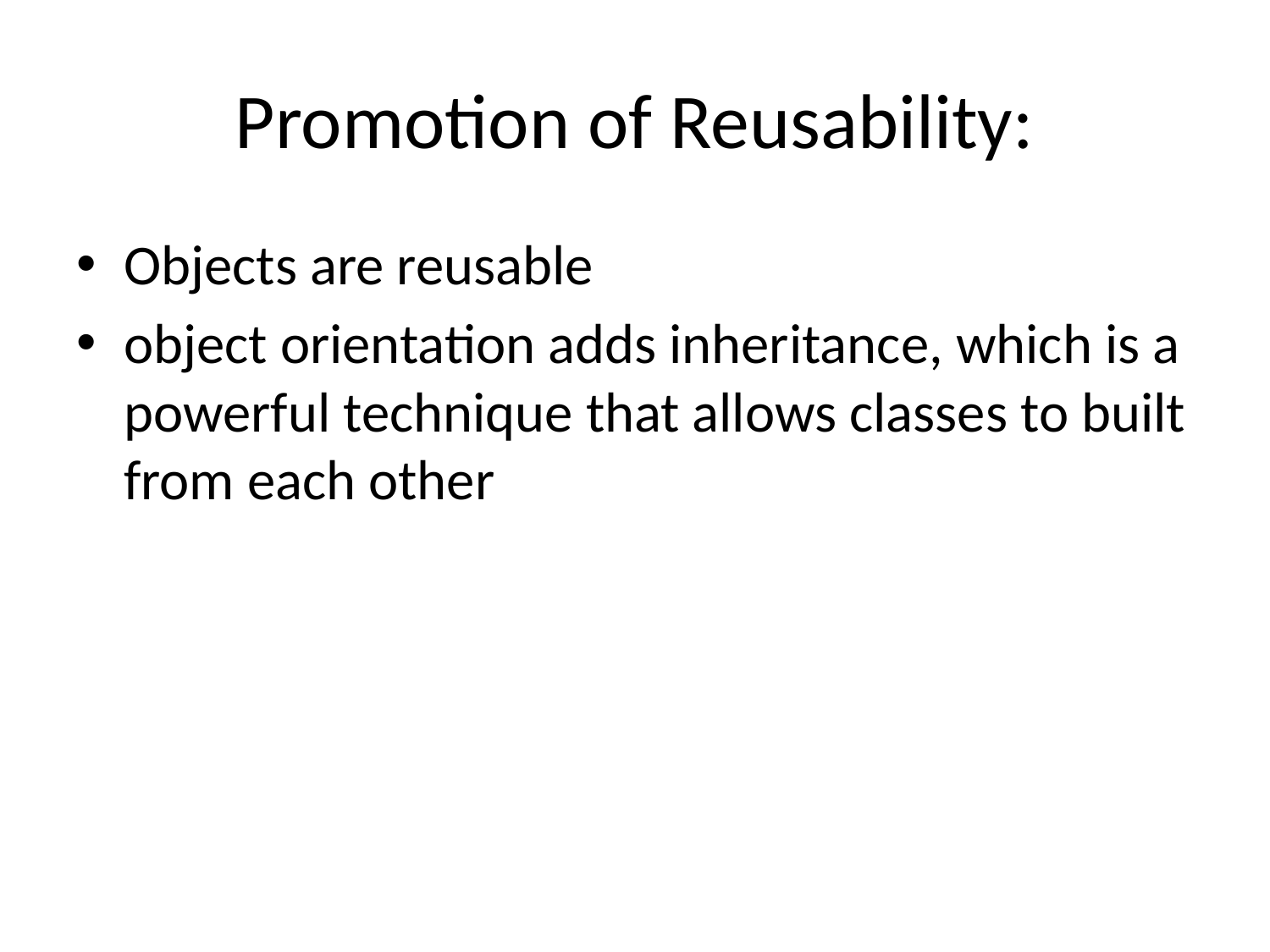

# Promotion of Reusability:
Objects are reusable
object orientation adds inheritance, which is a powerful technique that allows classes to built from each other